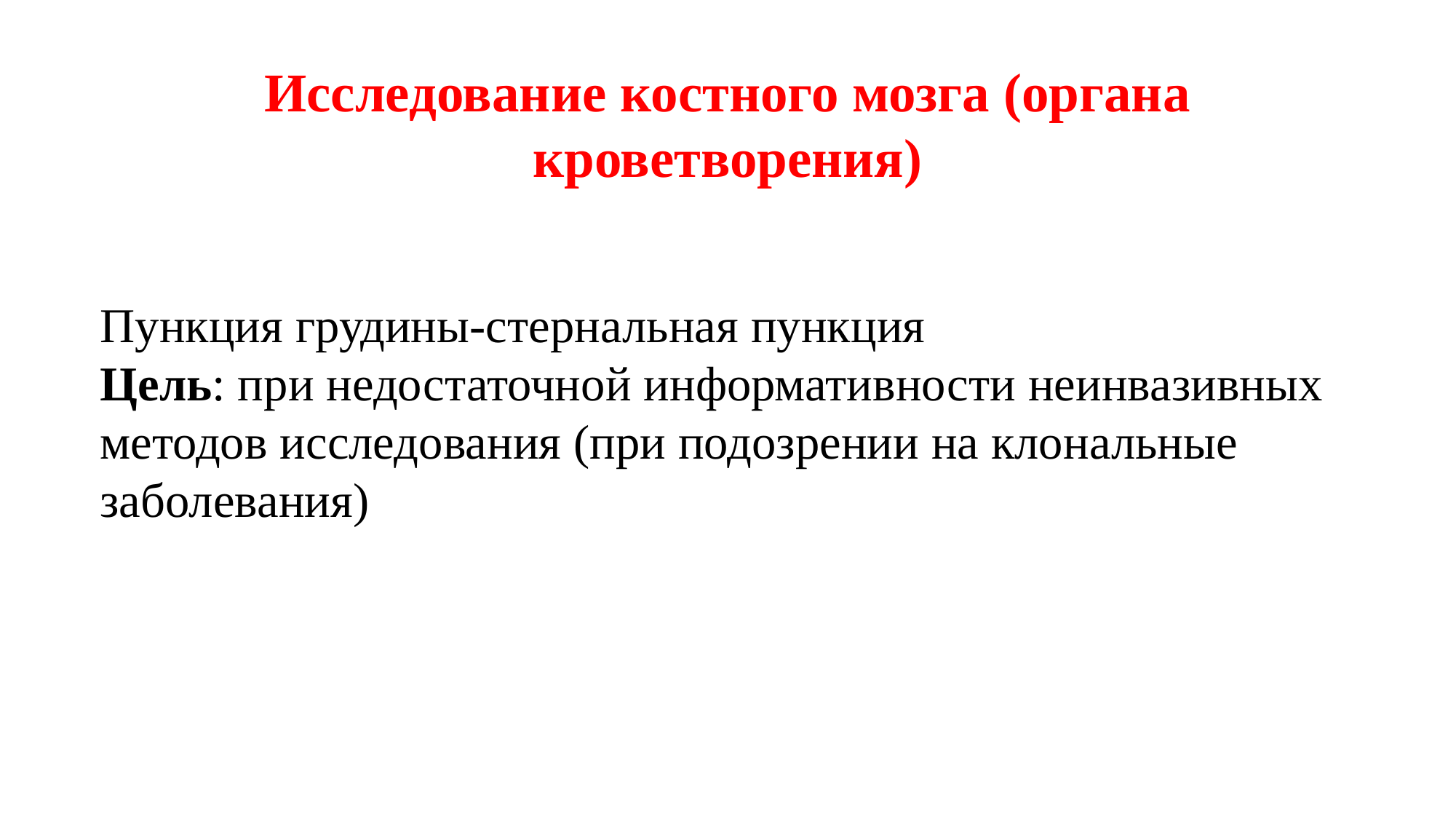

Исследование костного мозга (органа кроветворения)
Пункция грудины-стернальная пункция
Цель: при недостаточной информативности неинвазивных методов исследования (при подозрении на клональные заболевания)